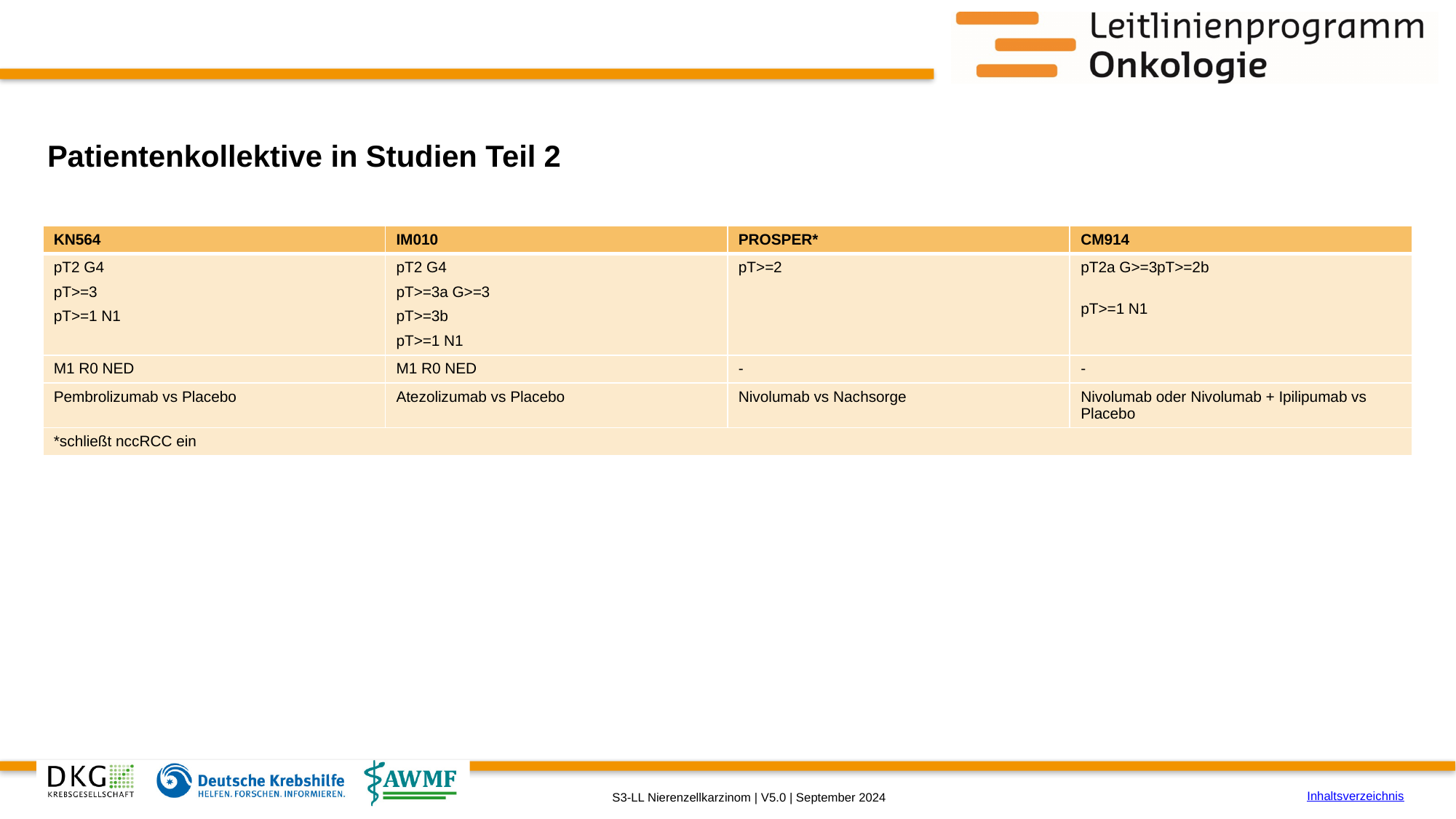

# Patientenkollektive in Studien Teil 2
| KN564 | IM010 | PROSPER\* | CM914 |
| --- | --- | --- | --- |
| pT2 G4 pT>=3 pT>=1 N1 | pT2 G4 pT>=3a G>=3 pT>=3b pT>=1 N1 | pT>=2 | pT2a G>=3pT>=2b pT>=1 N1 |
| M1 R0 NED | M1 R0 NED | - | - |
| Pembrolizumab vs Placebo | Atezolizumab vs Placebo | Nivolumab vs Nachsorge | Nivolumab oder Nivolumab + Ipilipumab vs Placebo |
| \*schließt nccRCC ein |  |  |  |
Inhaltsverzeichnis
S3-LL Nierenzellkarzinom | V5.0 | September 2024